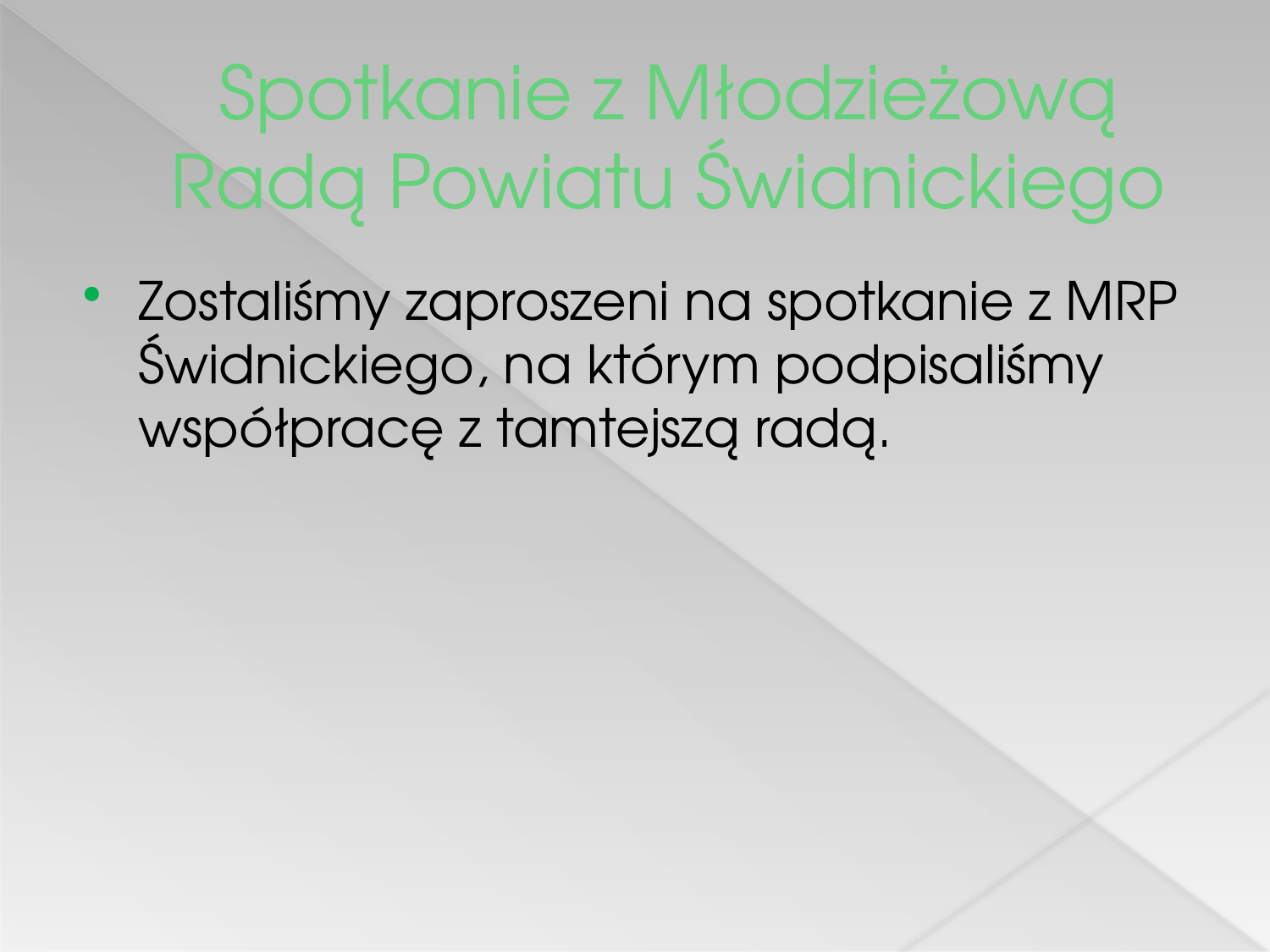

# Spotkanie z Młodzieżową Radą Powiatu Świdnickiego
Zostaliśmy zaproszeni na spotkanie z MRP Świdnickiego, na którym podpisaliśmy współpracę z tamtejszą radą.